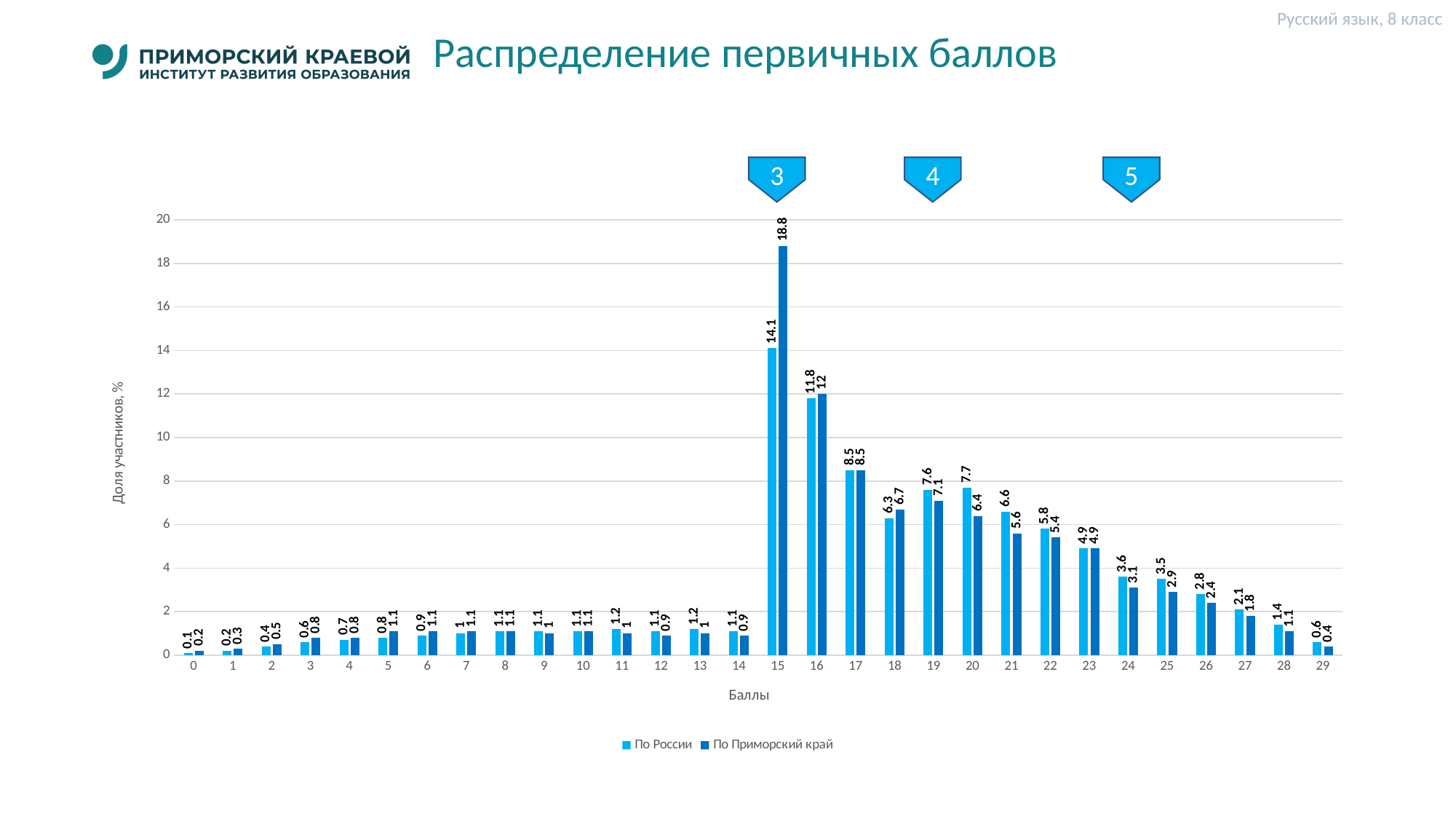

Русский язык, 8 класс
# Распределение первичных баллов
3
4
5

### Chart

| Category | По России | По Приморский край |
|---|---|---|
| 0 | 0.1 | 0.2 |
| 1 | 0.2 | 0.3 |
| 2 | 0.4 | 0.5 |
| 3 | 0.6 | 0.8 |
| 4 | 0.7 | 0.8 |
| 5 | 0.8 | 1.1 |
| 6 | 0.9 | 1.1 |
| 7 | 1.0 | 1.1 |
| 8 | 1.1 | 1.1 |
| 9 | 1.1 | 1.0 |
| 10 | 1.1 | 1.1 |
| 11 | 1.2 | 1.0 |
| 12 | 1.1 | 0.9 |
| 13 | 1.2 | 1.0 |
| 14 | 1.1 | 0.9 |
| 15 | 14.1 | 18.8 |
| 16 | 11.8 | 12.0 |
| 17 | 8.5 | 8.5 |
| 18 | 6.3 | 6.7 |
| 19 | 7.6 | 7.1 |
| 20 | 7.7 | 6.4 |
| 21 | 6.6 | 5.6 |
| 22 | 5.8 | 5.4 |
| 23 | 4.9 | 4.9 |
| 24 | 3.6 | 3.1 |
| 25 | 3.5 | 2.9 |
| 26 | 2.8 | 2.4 |
| 27 | 2.1 | 1.8 |
| 28 | 1.4 | 1.1 |
| 29 | 0.6 | 0.4 |